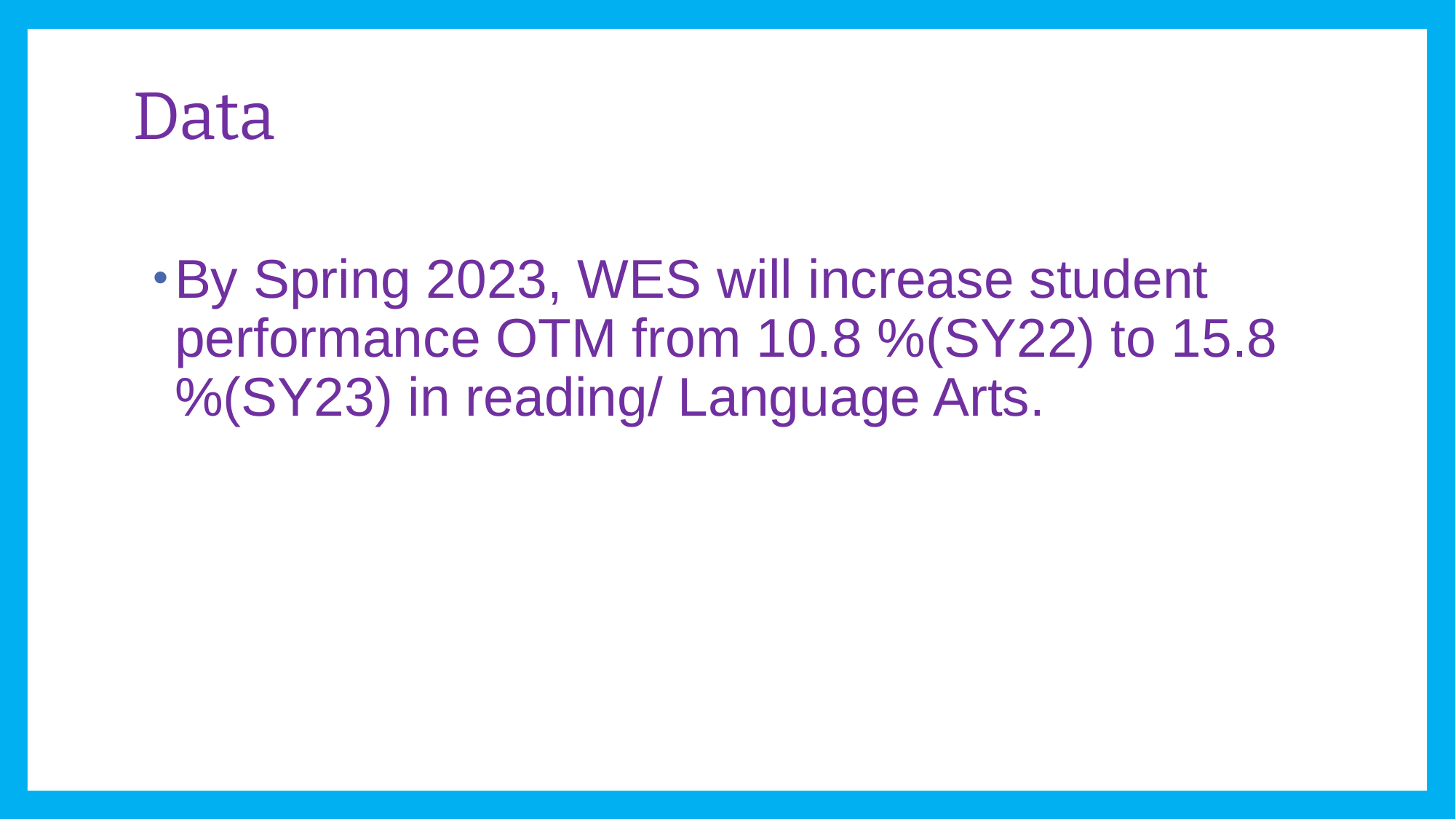

# Data
By Spring 2023, WES will increase student performance OTM from 10.8 %(SY22) to 15.8 %(SY23) in reading/ Language Arts.